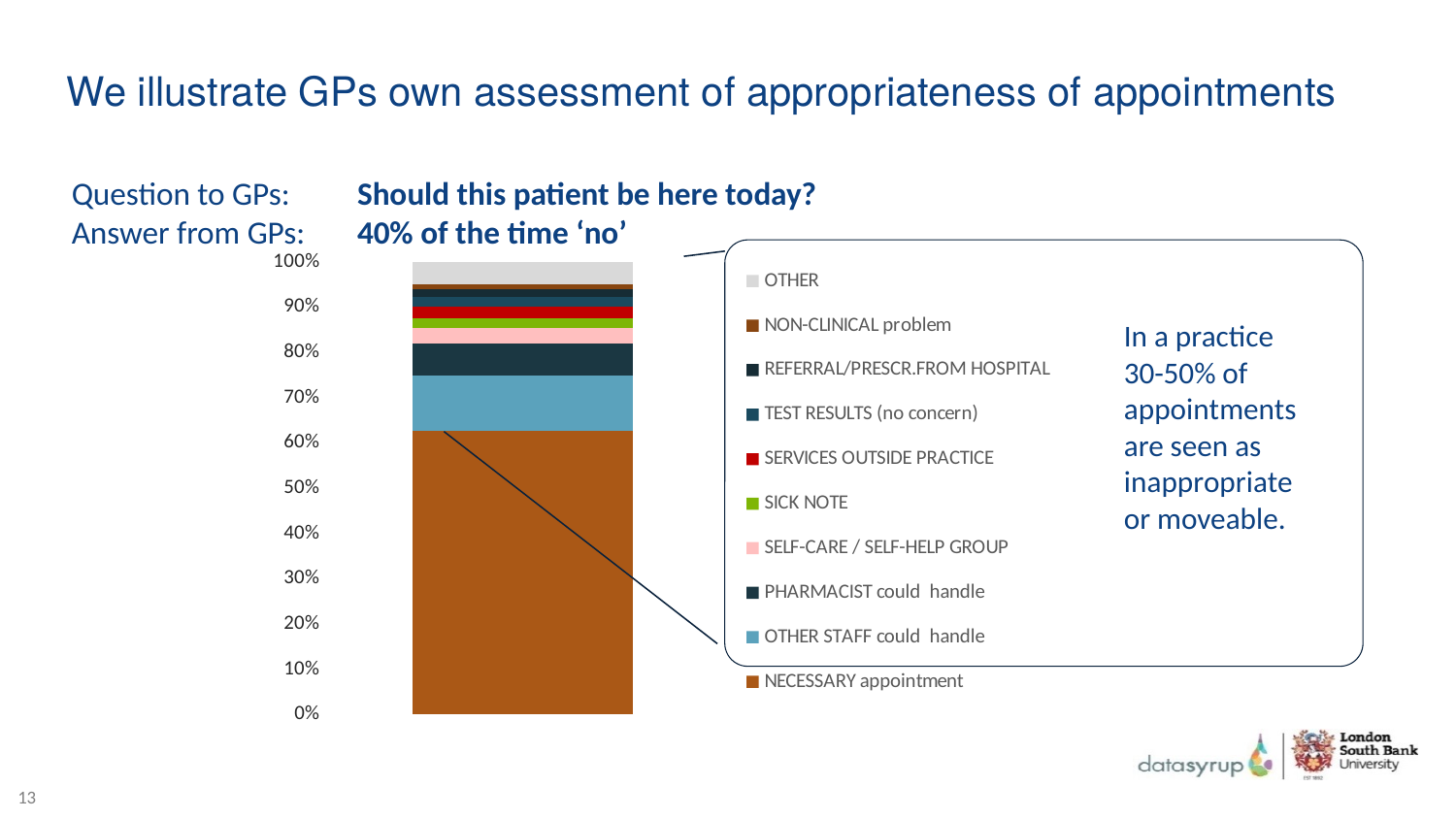

We illustrate GPs own assessment of appropriateness of appointments
Question to GPs: 	Should this patient be here today?
Answer from GPs: 	40% of the time ‘no’

### Chart

| Category | NECESSARY appointment | OTHER STAFF could  handle | PHARMACIST could  handle | SELF-CARE / SELF-HELP GROUP | SICK NOTE | SERVICES OUTSIDE PRACTICE | TEST RESULTS (no concern) | REFERRAL/PRESCR.FROM HOSPITAL | NON-CLINICAL problem | OTHER |
|---|---|---|---|---|---|---|---|---|---|---|
| Combined | 3584.0 | 697.0 | 401.0 | 190.0 | 130.0 | 144.0 | 125.0 | 95.0 | 59.0 | 286.0 |
In a practice 30-50% of appointments are seen as inappropriate or moveable.